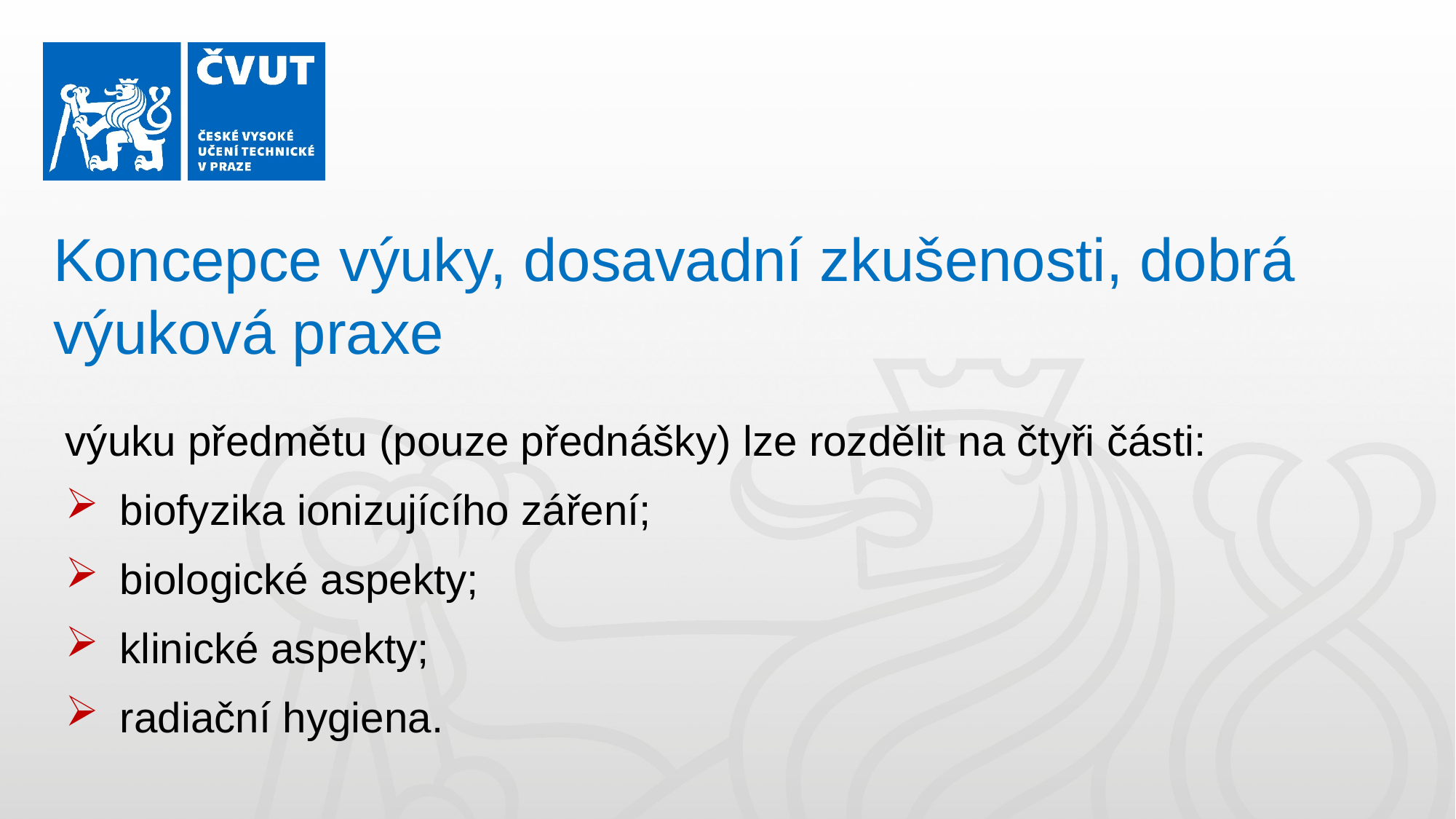

Koncepce výuky, dosavadní zkušenosti, dobrá výuková praxe
výuku předmětu (pouze přednášky) lze rozdělit na čtyři části:
biofyzika ionizujícího záření;
biologické aspekty;
klinické aspekty;
radiační hygiena.